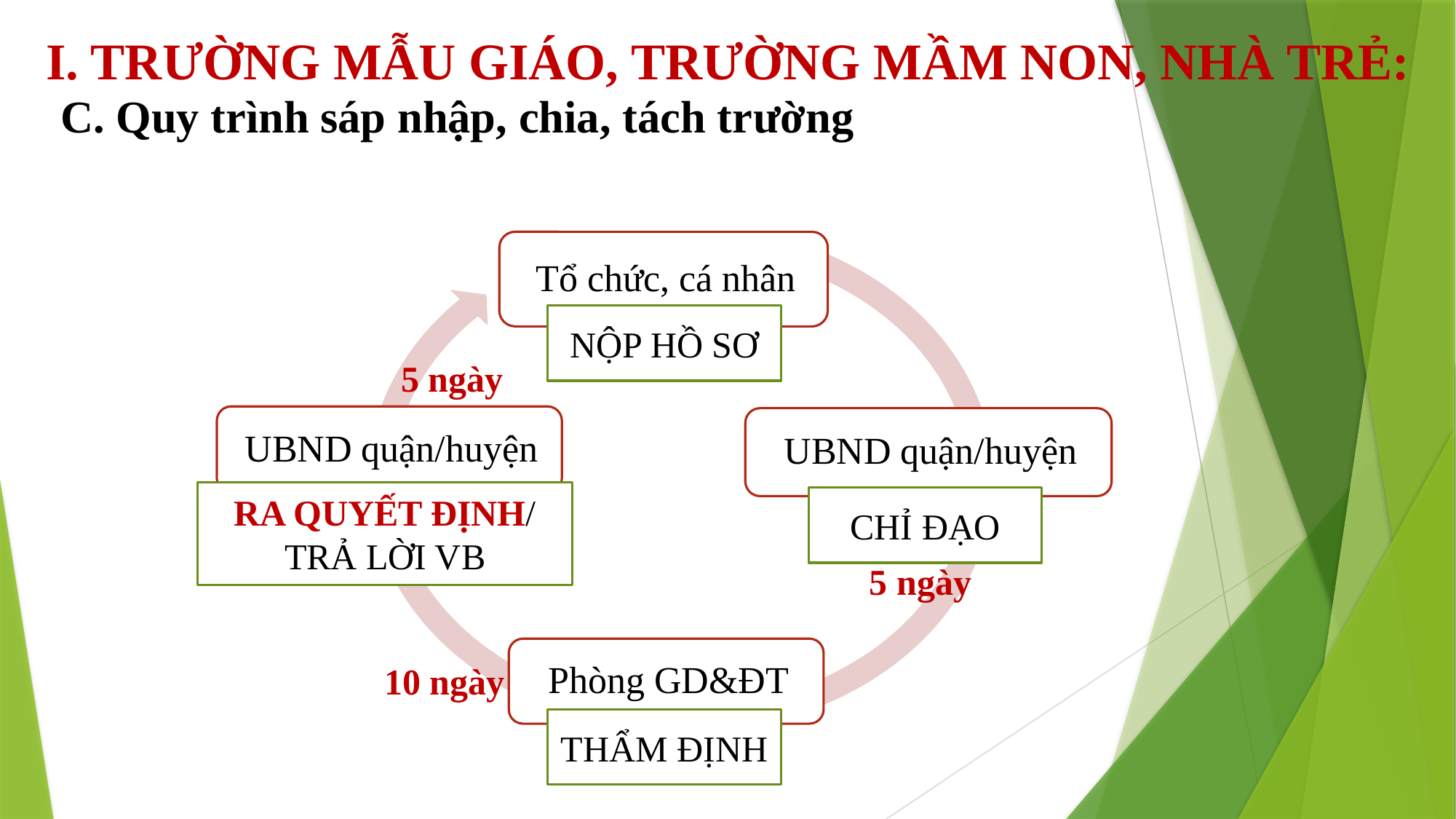

# I. TRƯỜNG MẪU GIÁO, TRƯỜNG MẦM NON, NHÀ TRẺ:
C. Quy trình sáp nhập, chia, tách trường
Tổ chức, cá nhân
UBND quận/huyện
Phòng GD&ĐT
UBND quận/huyện
NỘP HỒ SƠ
5 ngày
RA QUYẾT ĐỊNH/
TRẢ LỜI VB
CHỈ ĐẠO
5 ngày
10 ngày
THẨM ĐỊNH